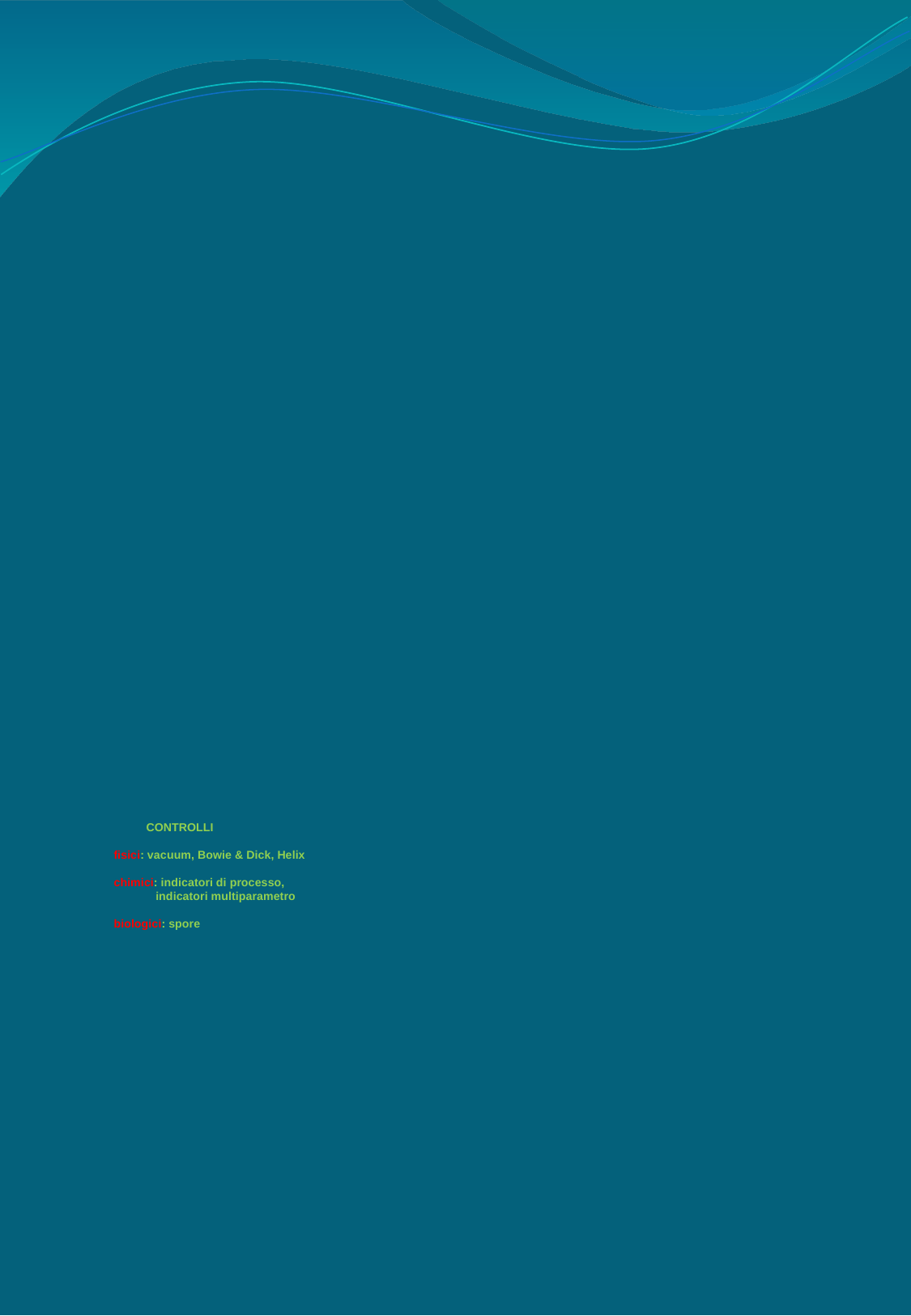

# CONTROLLI fisici: vacuum, Bowie & Dick, Helix chimici: indicatori di processo, indicatori multiparametro biologici: spore